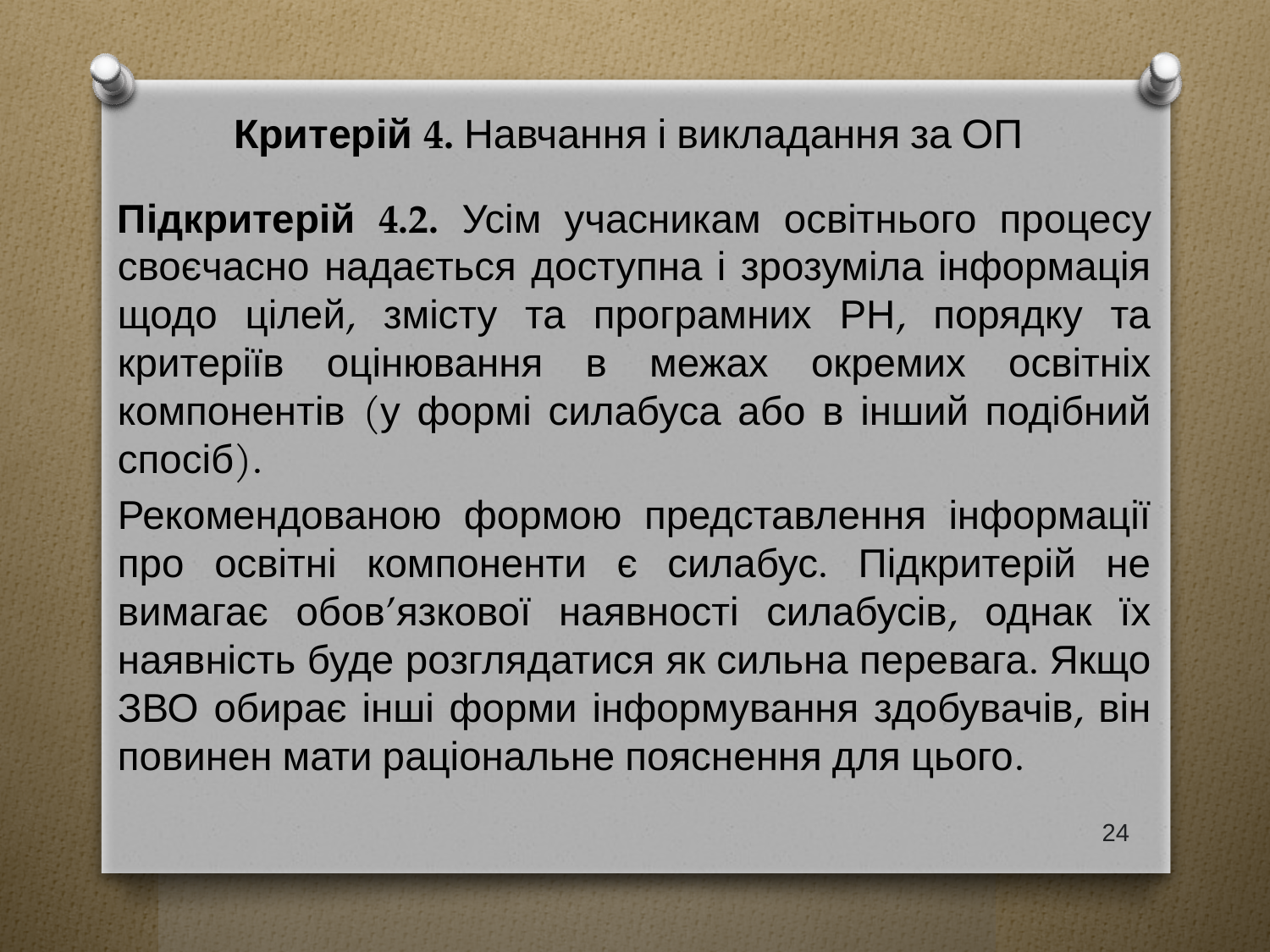

# Критерій 4. Навчання і викладання за ОП
Підкритерій 4.2. Усім учасникам освітнього процесу своєчасно надається доступна і зрозуміла інформація щодо цілей, змісту та програмних РН, порядку та критеріїв оцінювання в межах окремих освітніх компонентів (у формі силабуса або в інший подібний спосіб).
Рекомендованою формою представлення інформації про освітні компоненти є силабус. Підкритерій не вимагає обов’язкової наявності силабусів, однак їх наявність буде розглядатися як сильна перевага. Якщо ЗВО обирає інші форми інформування здобувачів, він повинен мати раціональне пояснення для цього.
24